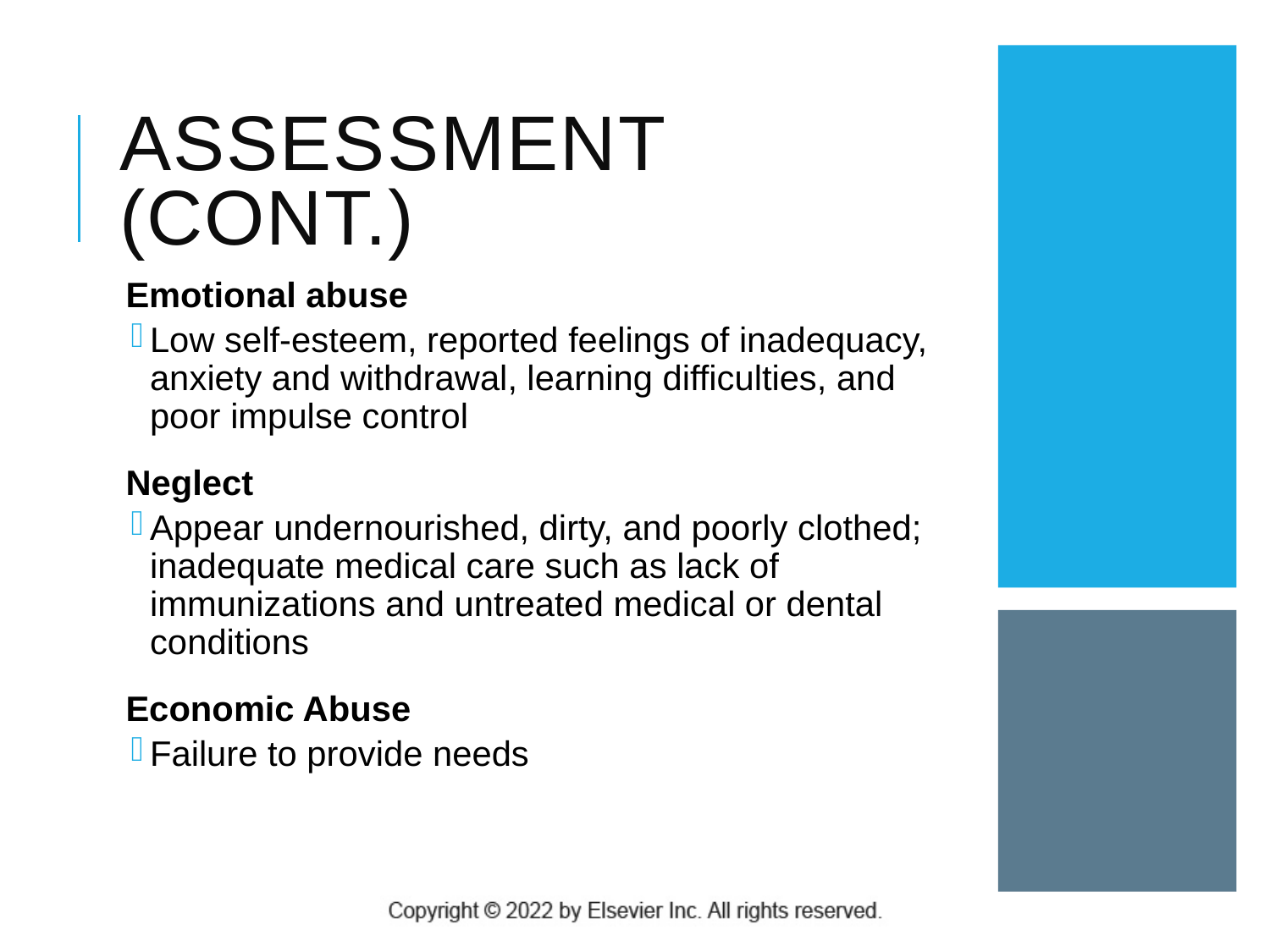

# Assessment (Cont.)
Emotional abuse
Low self-esteem, reported feelings of inadequacy, anxiety and withdrawal, learning difficulties, and poor impulse control
Neglect
Appear undernourished, dirty, and poorly clothed; inadequate medical care such as lack of immunizations and untreated medical or dental conditions
Economic Abuse
Failure to provide needs